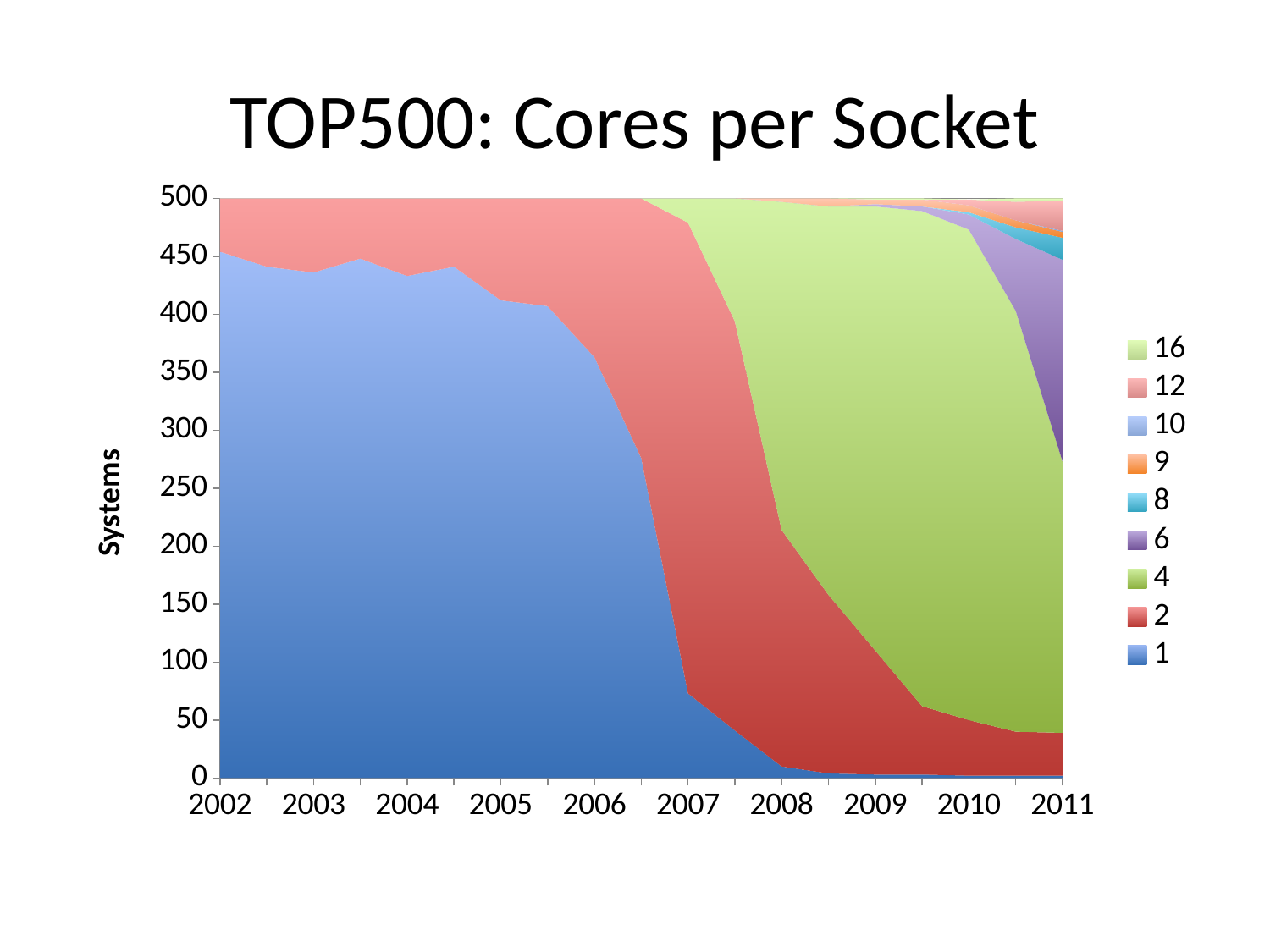

# TOP500: Cores per Socket

### Chart

| Category | 1 | 2 | 4 | 6 | 8 | 9 | 10 | 12 | 16 |
|---|---|---|---|---|---|---|---|---|---|
| 2002.0 | 454.0 | 46.0 | 0.0 | 0.0 | 0.0 | 0.0 | 0.0 | 0.0 | 0.0 |
|  | 441.0 | 59.0 | 0.0 | 0.0 | 0.0 | 0.0 | 0.0 | 0.0 | 0.0 |
| 2003.0 | 436.0 | 64.0 | 0.0 | 0.0 | 0.0 | 0.0 | 0.0 | 0.0 | 0.0 |
|  | 448.0 | 52.0 | 0.0 | 0.0 | 0.0 | 0.0 | 0.0 | 0.0 | 0.0 |
| 2004.0 | 433.0 | 67.0 | 0.0 | 0.0 | 0.0 | 0.0 | 0.0 | 0.0 | 0.0 |
|  | 441.0 | 59.0 | 0.0 | 0.0 | 0.0 | 0.0 | 0.0 | 0.0 | 0.0 |
| 2005.0 | 412.0 | 88.0 | 0.0 | 0.0 | 0.0 | 0.0 | 0.0 | 0.0 | 0.0 |
|  | 407.0 | 93.0 | 0.0 | 0.0 | 0.0 | 0.0 | 0.0 | 0.0 | 0.0 |
| 2006.0 | 363.0 | 137.0 | 0.0 | 0.0 | 0.0 | 0.0 | 0.0 | 0.0 | 0.0 |
|  | 276.0 | 224.0 | 0.0 | 0.0 | 0.0 | 0.0 | 0.0 | 0.0 | 0.0 |
| 2007.0 | 73.0 | 406.0 | 21.0 | 0.0 | 0.0 | 0.0 | 0.0 | 0.0 | 0.0 |
|  | 41.0 | 353.0 | 106.0 | 0.0 | 0.0 | 0.0 | 0.0 | 0.0 | 0.0 |
| 2008.0 | 10.0 | 204.0 | 283.0 | 0.0 | 0.0 | 3.0 | 0.0 | 0.0 | 0.0 |
|  | 4.0 | 154.0 | 335.0 | 0.0 | 0.0 | 7.0 | 0.0 | 0.0 | 0.0 |
| 2009.0 | 3.0 | 107.0 | 383.0 | 2.0 | 0.0 | 4.0 | 0.0 | 0.0 | 1.0 |
|  | 3.0 | 59.0 | 427.0 | 4.0 | 0.0 | 6.0 | 0.0 | 0.0 | 1.0 |
| 2010.0 | 2.0 | 48.0 | 423.0 | 13.0 | 2.0 | 6.0 | 0.0 | 5.0 | 0.0 |
|  | 2.0 | 38.0 | 363.0 | 62.0 | 10.0 | 6.0 | 0.0 | 16.0 | 3.0 |
| 2011.0 | 2.0 | 37.0 | 234.0 | 174.0 | 19.0 | 5.0 | 1.0 | 26.0 | 2.0 |